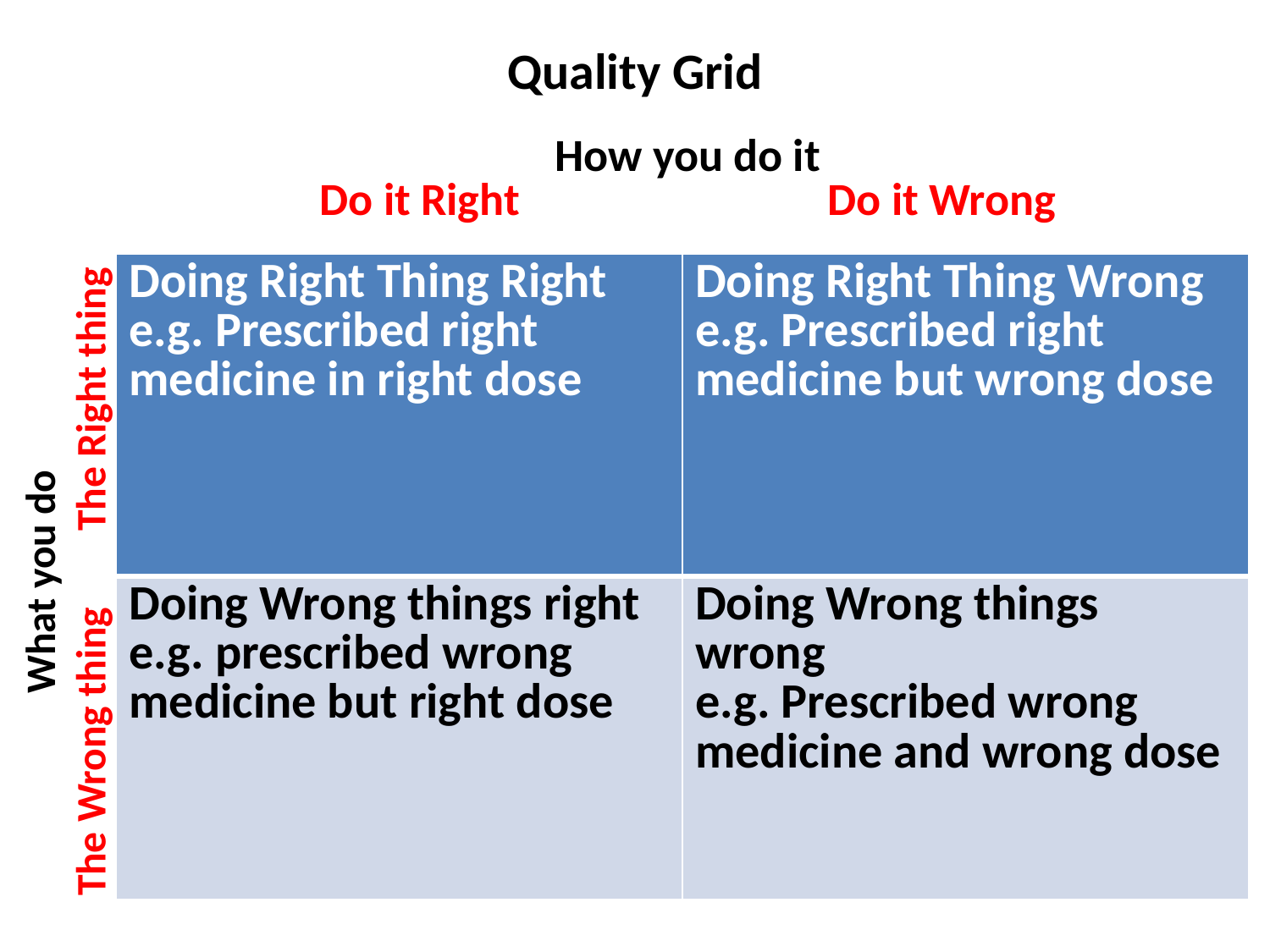

# Quality Grid
How you do it
Do it Right			Do it Wrong
| Doing Right Thing Right e.g. Prescribed right medicine in right dose | Doing Right Thing Wrong e.g. Prescribed right medicine but wrong dose |
| --- | --- |
| Doing Wrong things right e.g. prescribed wrong medicine but right dose | Doing Wrong things wrong e.g. Prescribed wrong medicine and wrong dose |
What you do
The Wrong thing        The Right thing
7